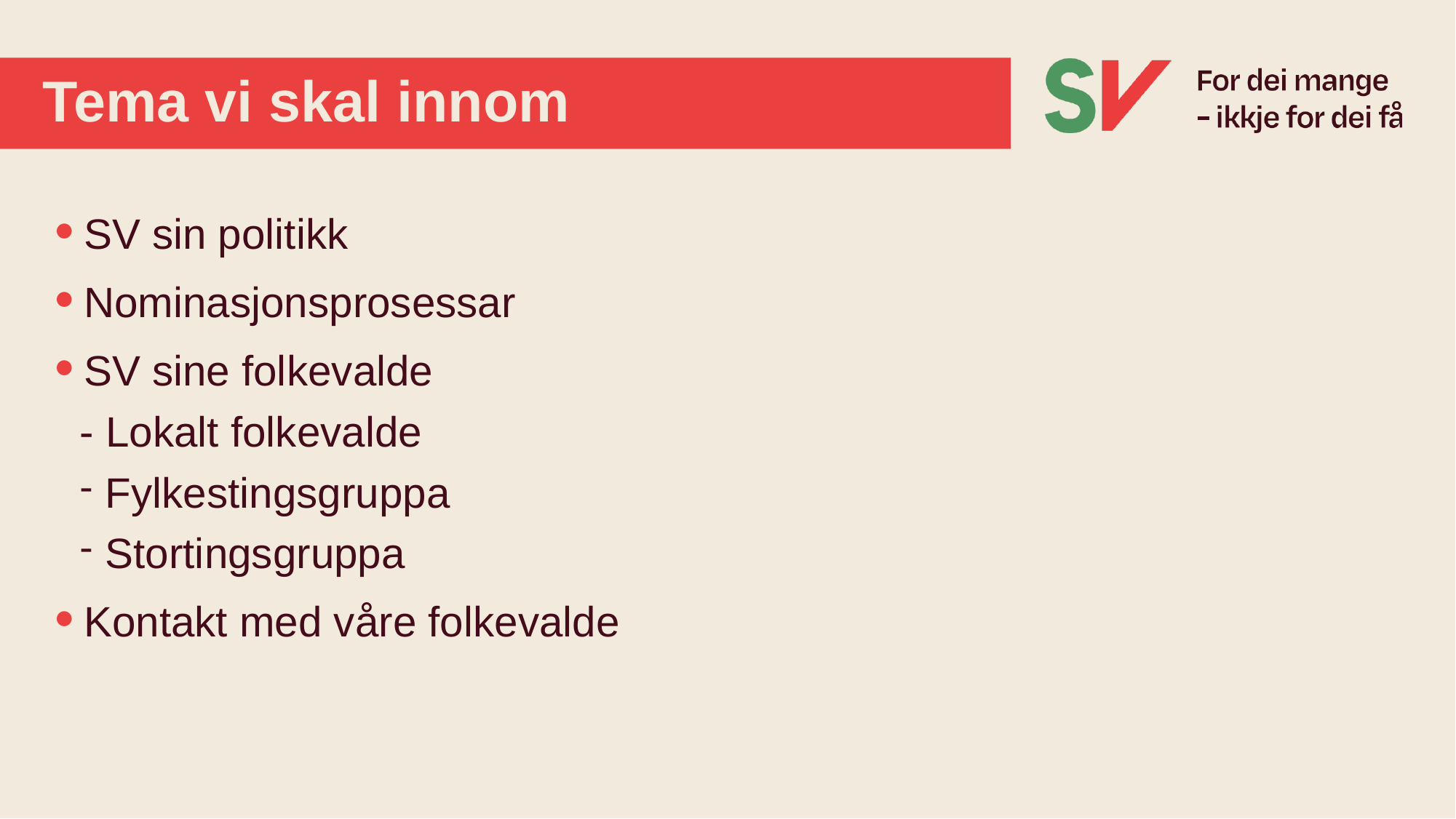

# Tema vi skal innom
SV sin politikk
Nominasjonsprosessar
SV sine folkevalde
- Lokalt folkevalde
Fylkestingsgruppa
Stortingsgruppa
Kontakt med våre folkevalde